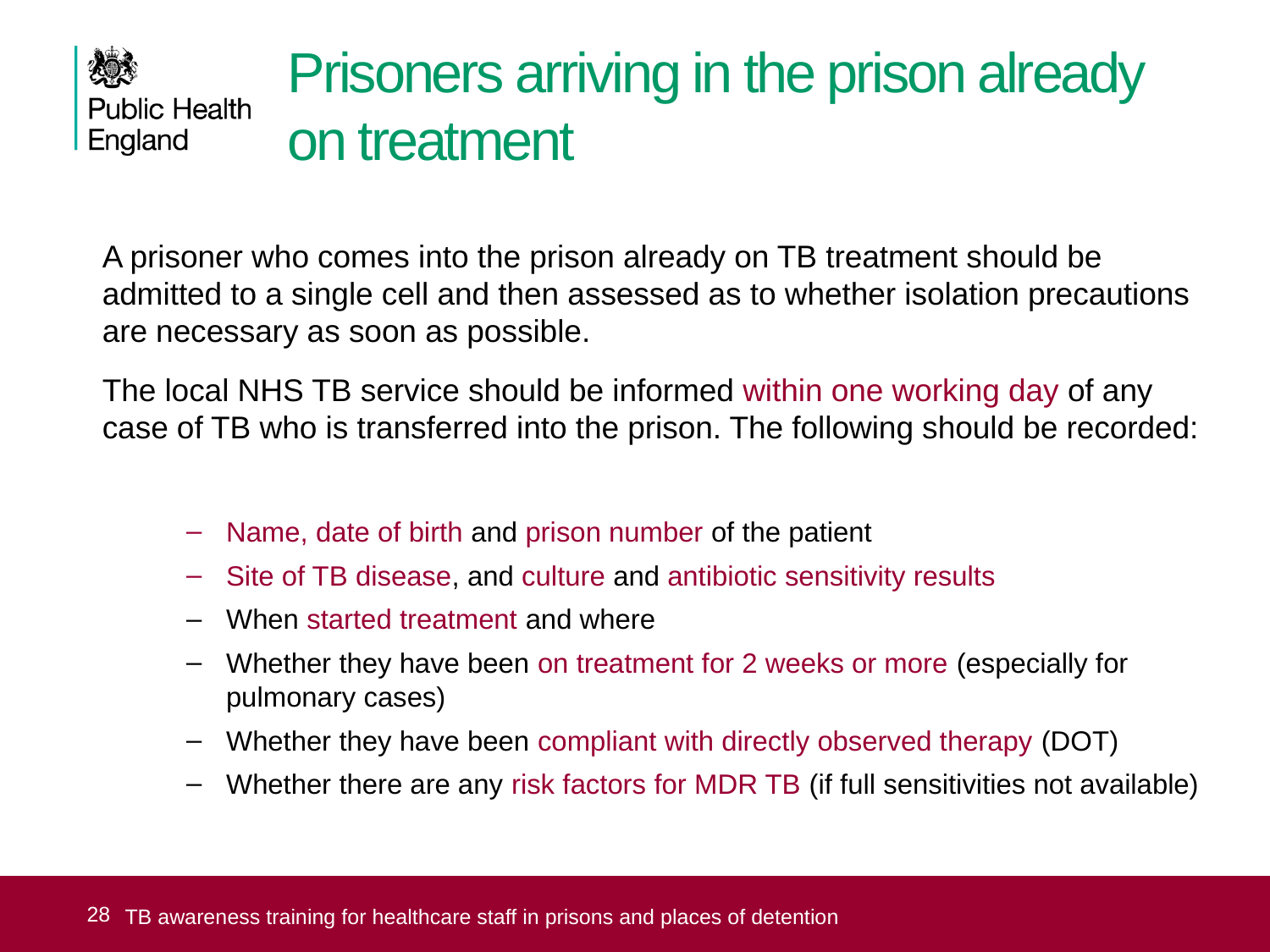

# Prisoners arriving in the prison already on treatment
A prisoner who comes into the prison already on TB treatment should be admitted to a single cell and then assessed as to whether isolation precautions are necessary as soon as possible.
The local NHS TB service should be informed within one working day of any case of TB who is transferred into the prison. The following should be recorded:

Name, date of birth and prison number of the patient
Site of TB disease, and culture and antibiotic sensitivity results
When started treatment and where
Whether they have been on treatment for 2 weeks or more (especially for pulmonary cases)
Whether they have been compliant with directly observed therapy (DOT)
Whether there are any risk factors for MDR TB (if full sensitivities not available)

  28
TB awareness training for healthcare staff in prisons and places of detention